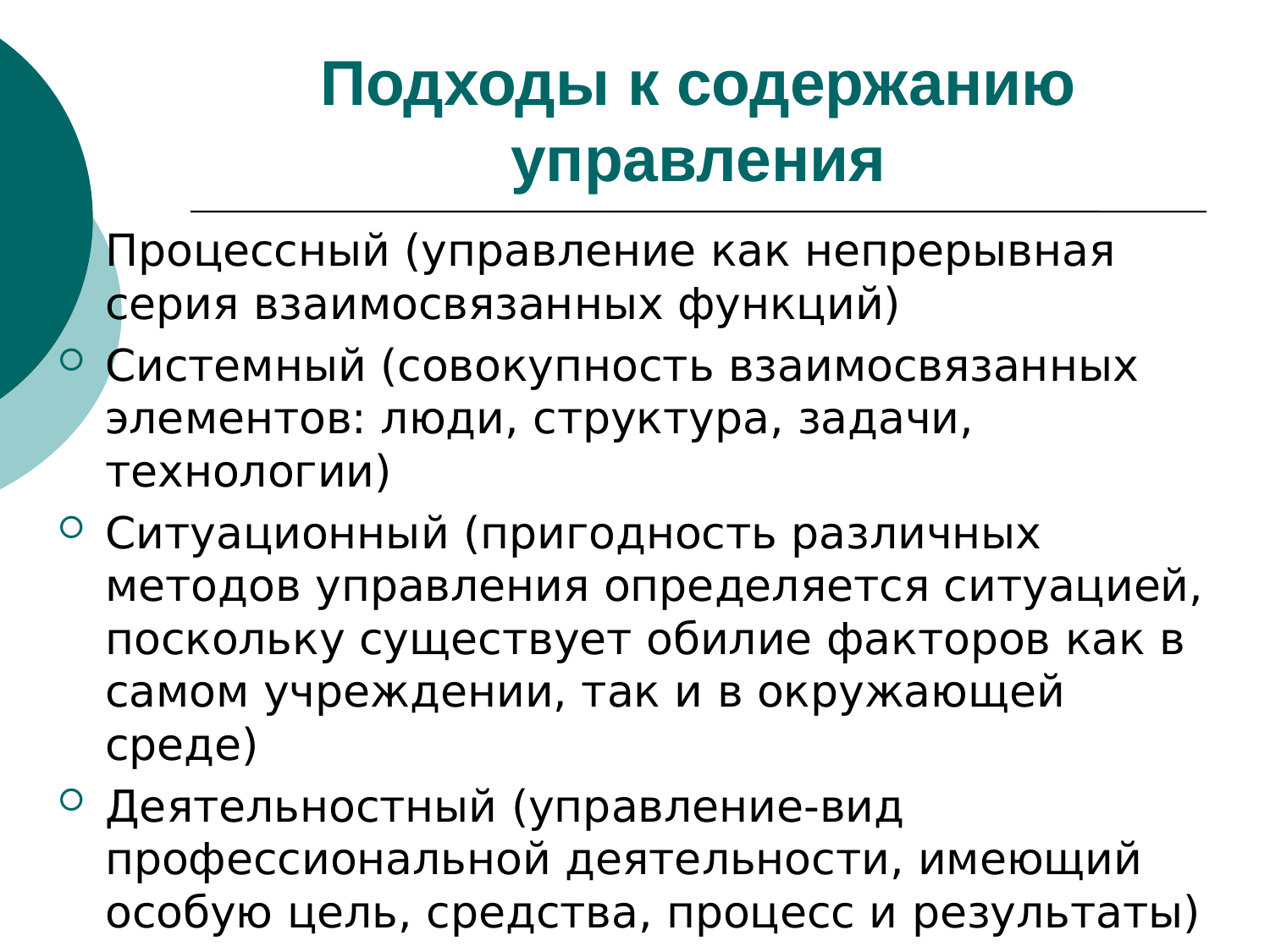

Подходы к содержанию управления
Процессный (управление как непрерывная серия взаимосвязанных функций)
Системный (совокупность взаимосвязанных элементов: люди, структура, задачи, технологии)
Ситуационный (пригодность различных методов управления определяется ситуацией, поскольку существует обилие факторов как в самом учреждении, так и в окружающей среде)
Деятельностный (управление-вид профессиональной деятельности, имеющий особую цель, средства, процесс и результаты)